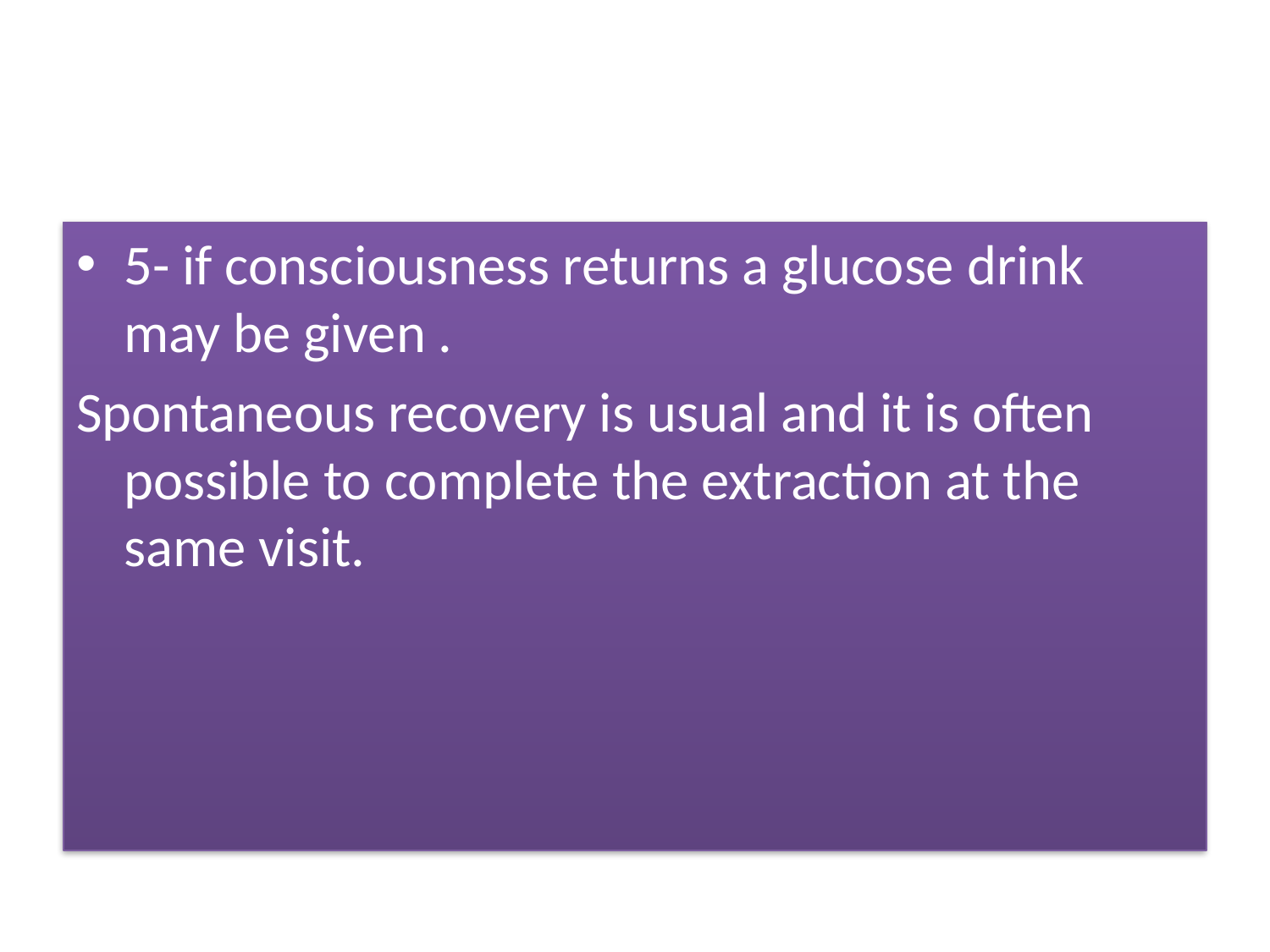

#
5- if consciousness returns a glucose drink may be given .
Spontaneous recovery is usual and it is often possible to complete the extraction at the same visit.